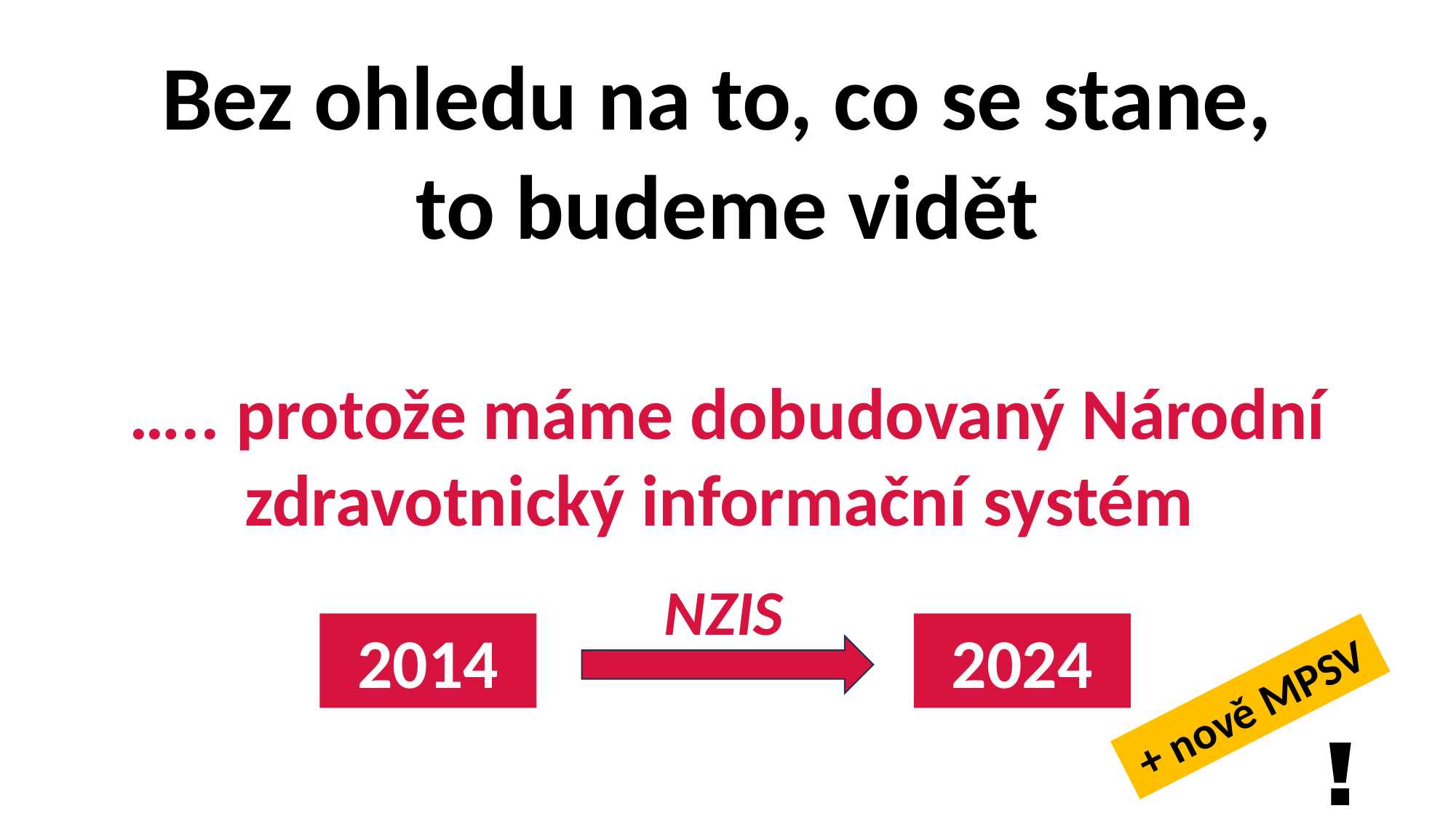

Bez ohledu na to, co se stane,
to budeme vidět

….. protože máme dobudovaný Národní zdravotnický informační systém
NZIS
2024
2014

+ nově MPSV
!